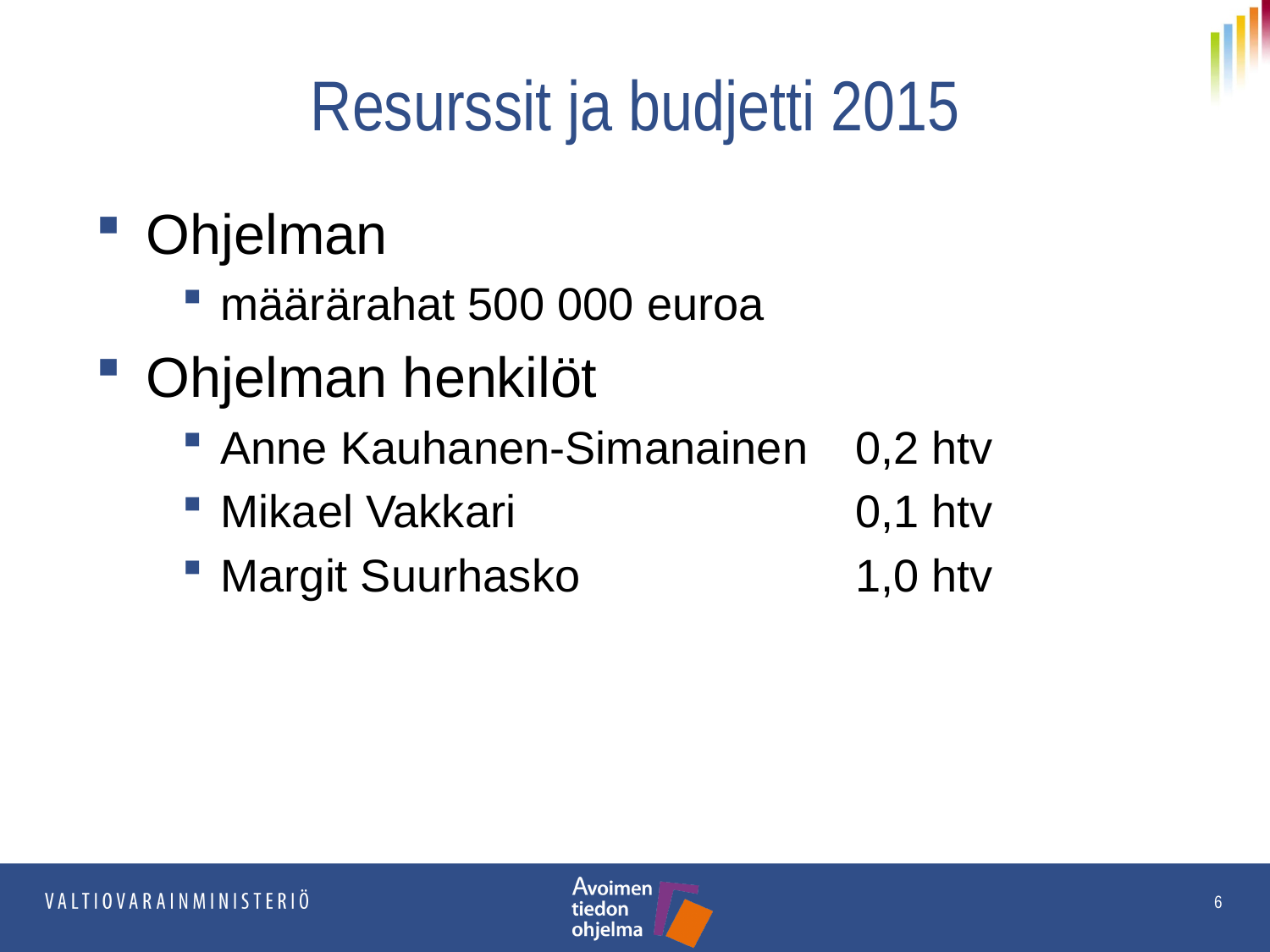

# Resurssit ja budjetti 2015
Ohjelman
määrärahat 500 000 euroa
Ohjelman henkilöt
Anne Kauhanen-Simanainen 	0,2 htv
Mikael Vakkari 			0,1 htv
Margit Suurhasko			1,0 htv
6